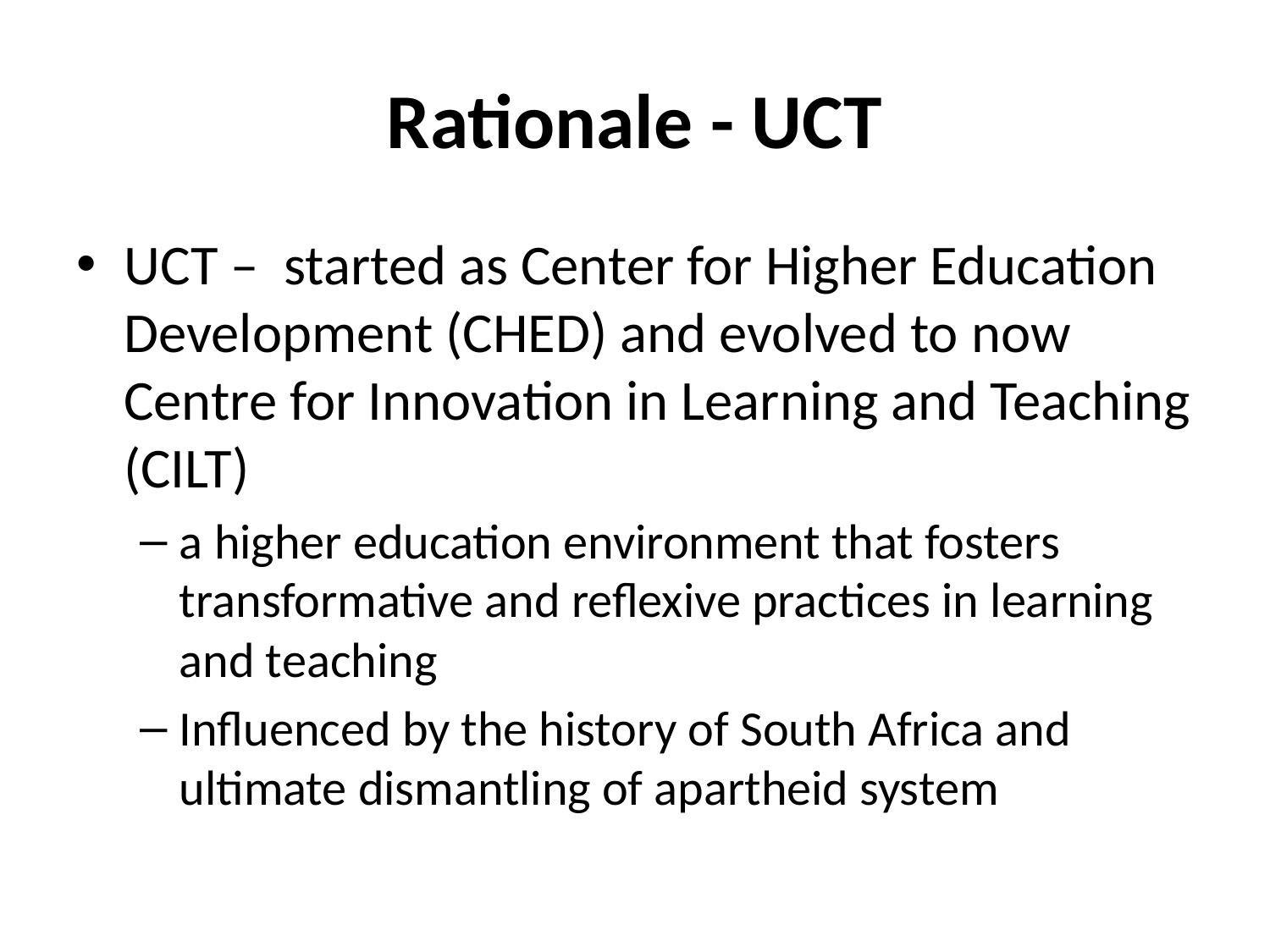

# Rationale - UCT
UCT –  started as Center for Higher Education Development (CHED) and evolved to now Centre for Innovation in Learning and Teaching (CILT)
a higher education environment that fosters transformative and reflexive practices in learning and teaching
Influenced by the history of South Africa and ultimate dismantling of apartheid system